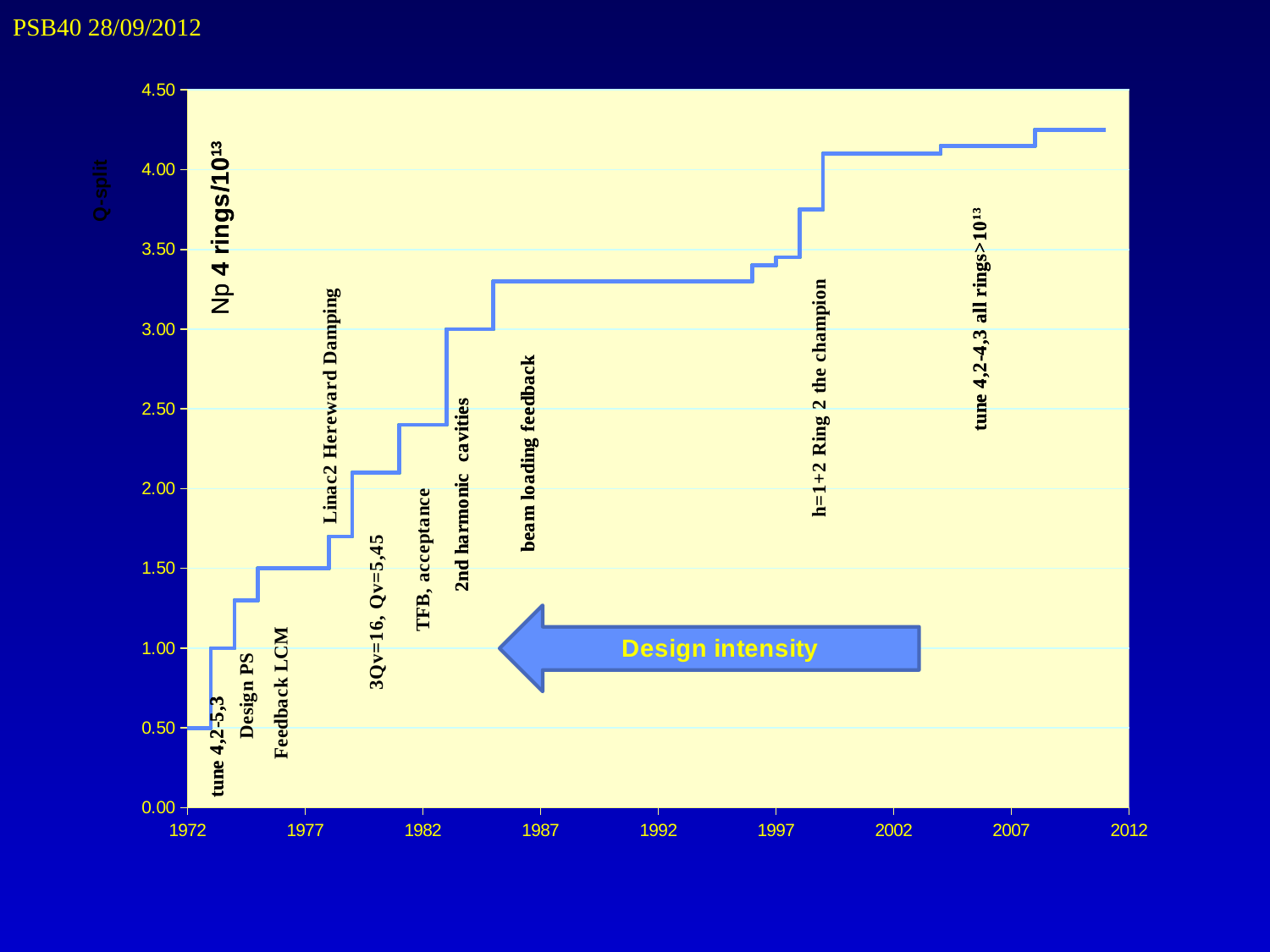

PSB40 28/09/2012

### Chart

| Category |  |  |
|---|---|---|